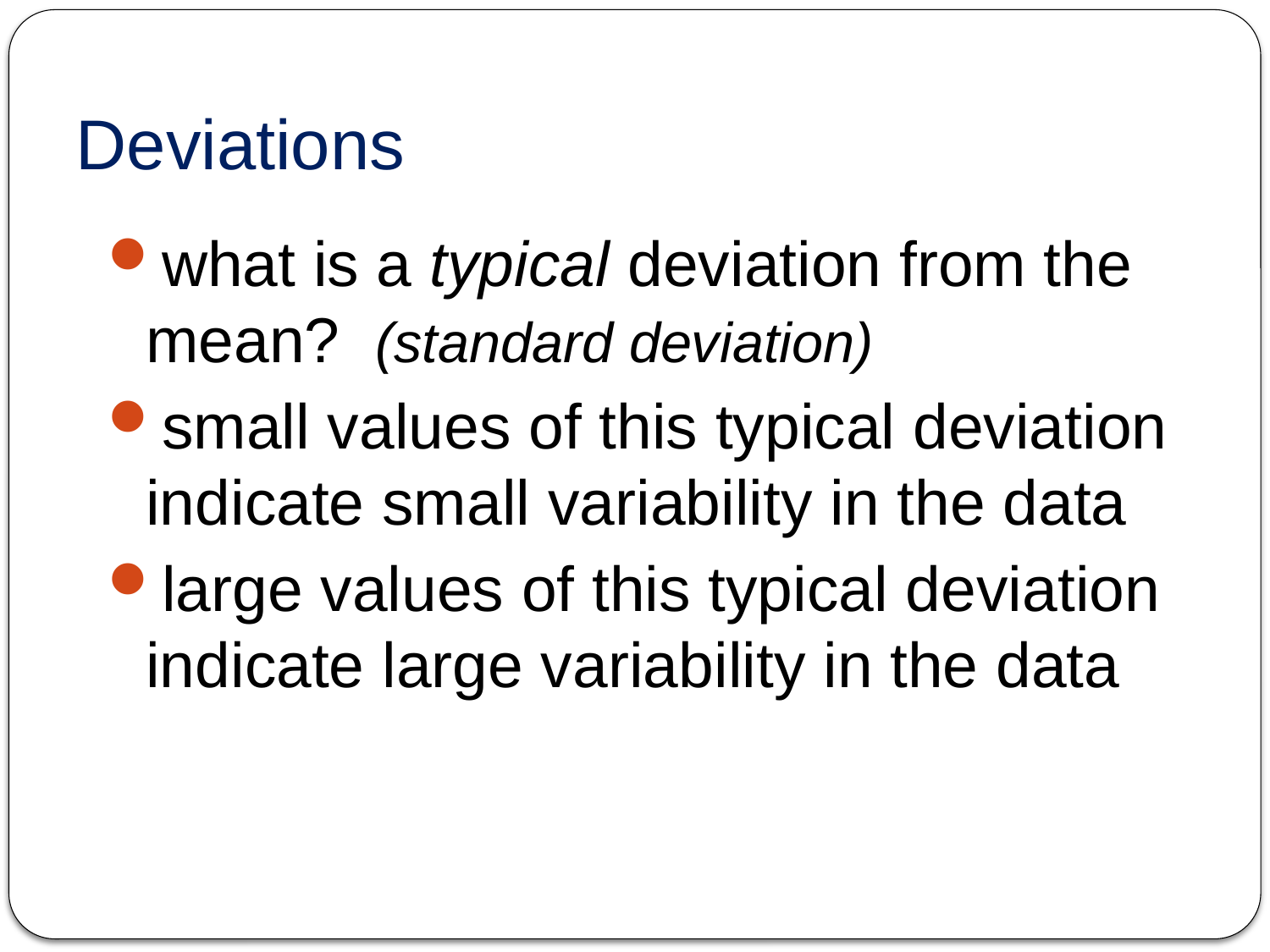

# Deviations
what is a typical deviation from the mean?  (standard deviation)
small values of this typical deviation indicate small variability in the data
large values of this typical deviation indicate large variability in the data